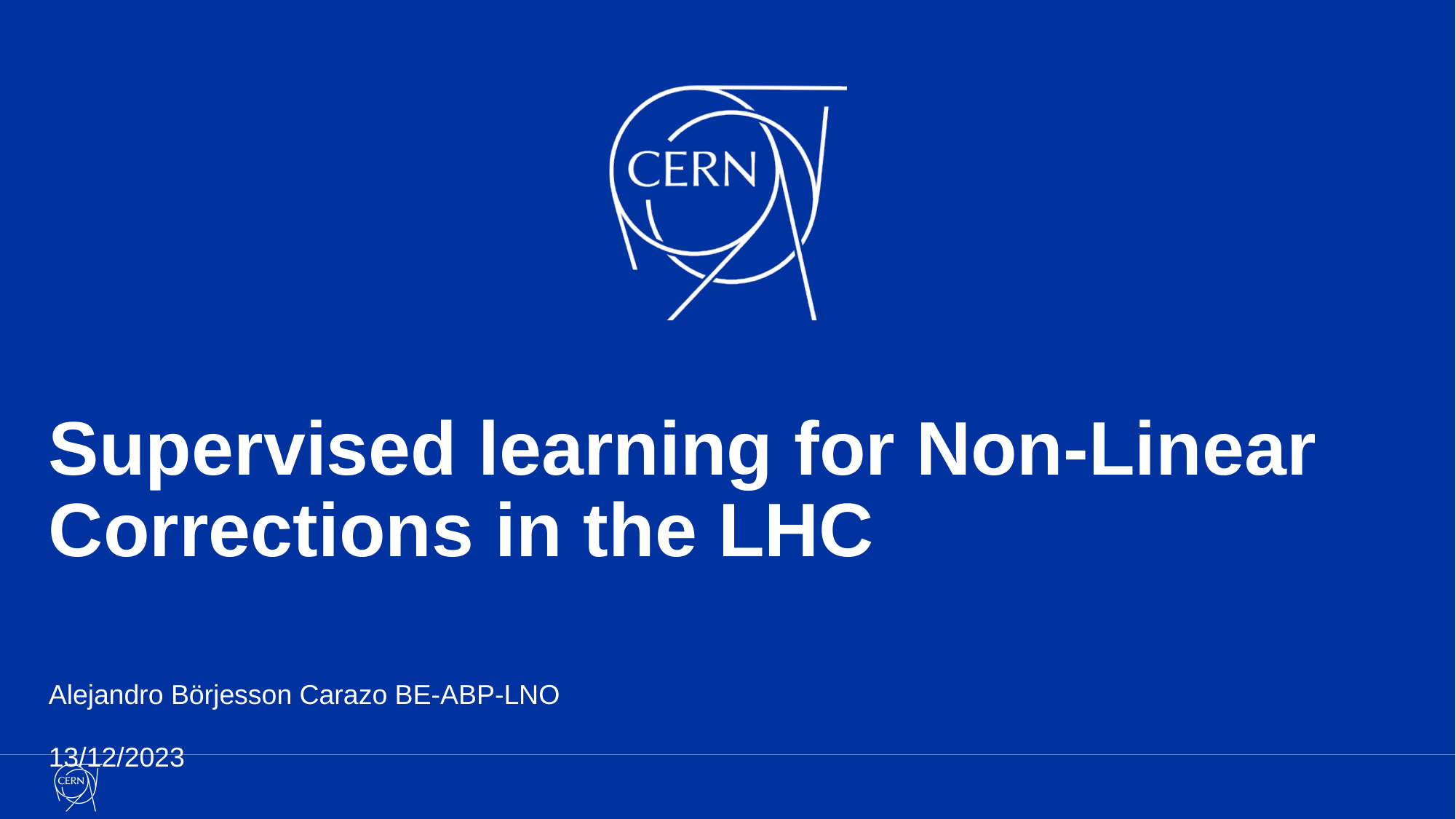

# Supervised learning for Non-Linear Corrections in the LHC
Alejandro Börjesson Carazo BE-ABP-LNO
13/12/2023